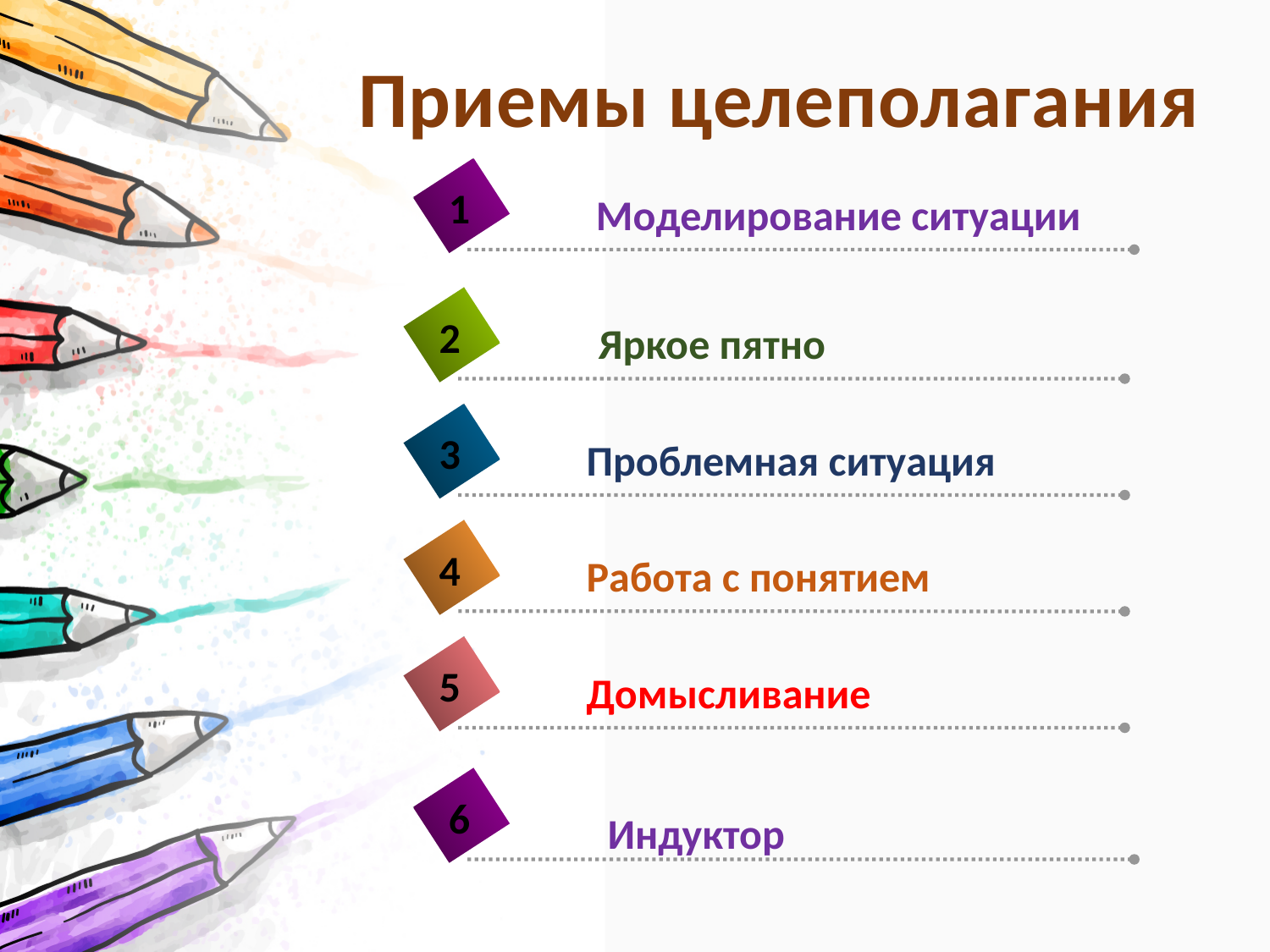

# Приемы целеполагания

1
Моделирование ситуации

2
Яркое пятно

3
Проблемная ситуация

4
Работа с понятием

5
Домысливание

6

Индуктор